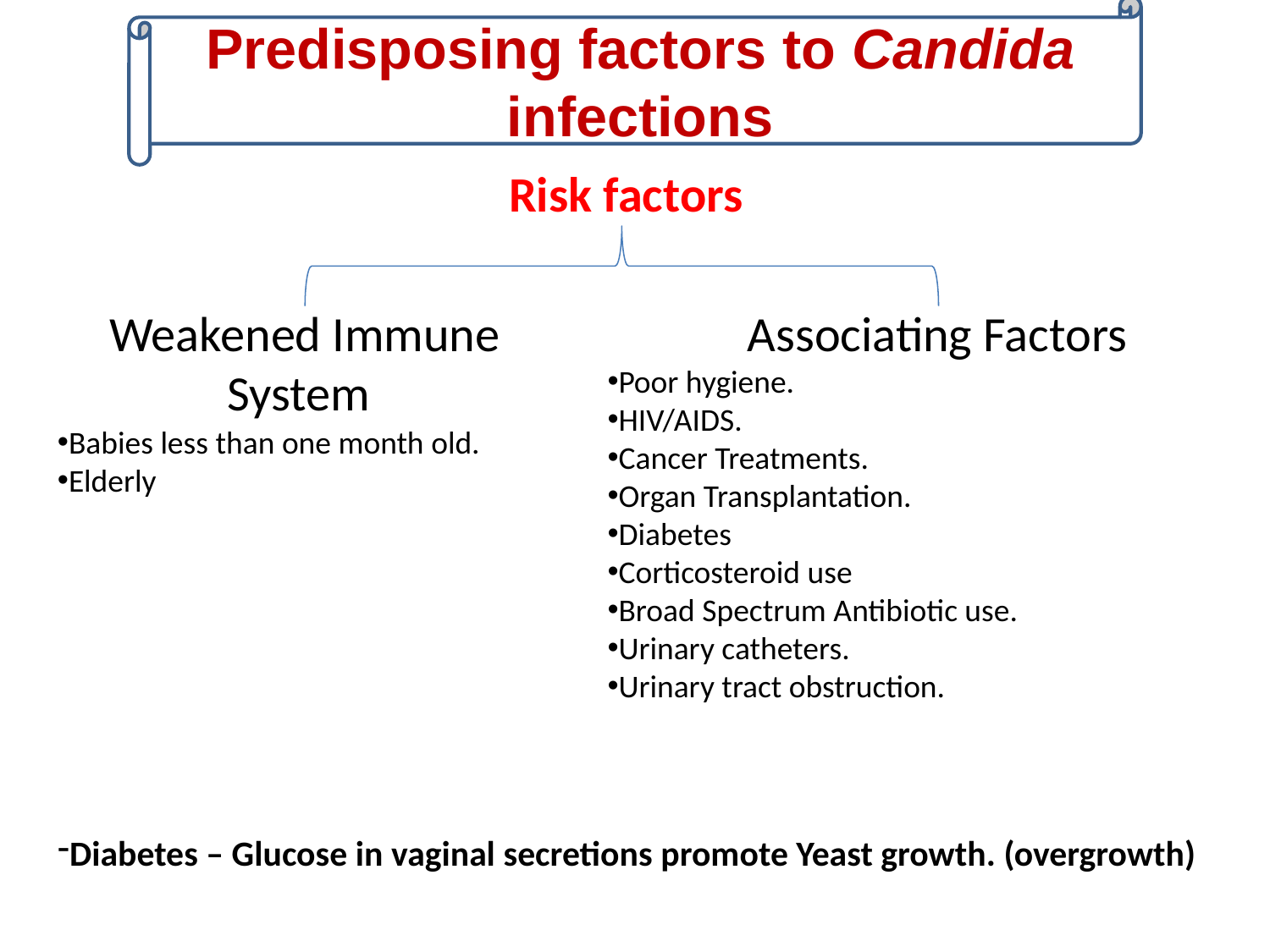

Predisposing factors to Candida infections
Risk factors
Weakened Immune
System
Associating Factors
Poor hygiene.
HIV/AIDS.
Cancer Treatments.
Organ Transplantation.
Diabetes
Corticosteroid use
Broad Spectrum Antibiotic use.
Urinary catheters.
Urinary tract obstruction.

Babies less than one month old.
Elderly
Diabetes – Glucose in vaginal secretions promote Yeast growth. (overgrowth)